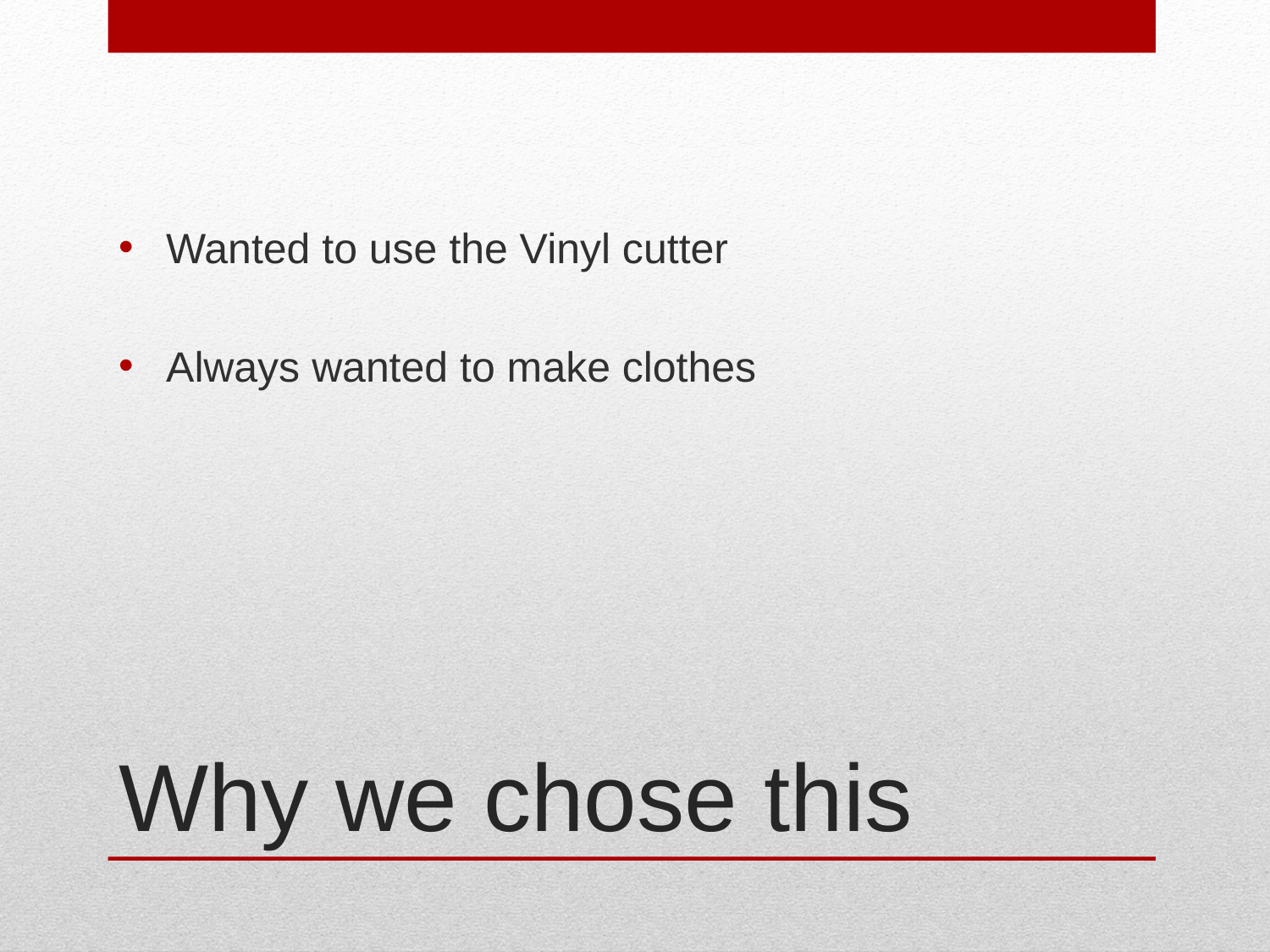

Wanted to use the Vinyl cutter

Always wanted to make clothes

# Why we chose this